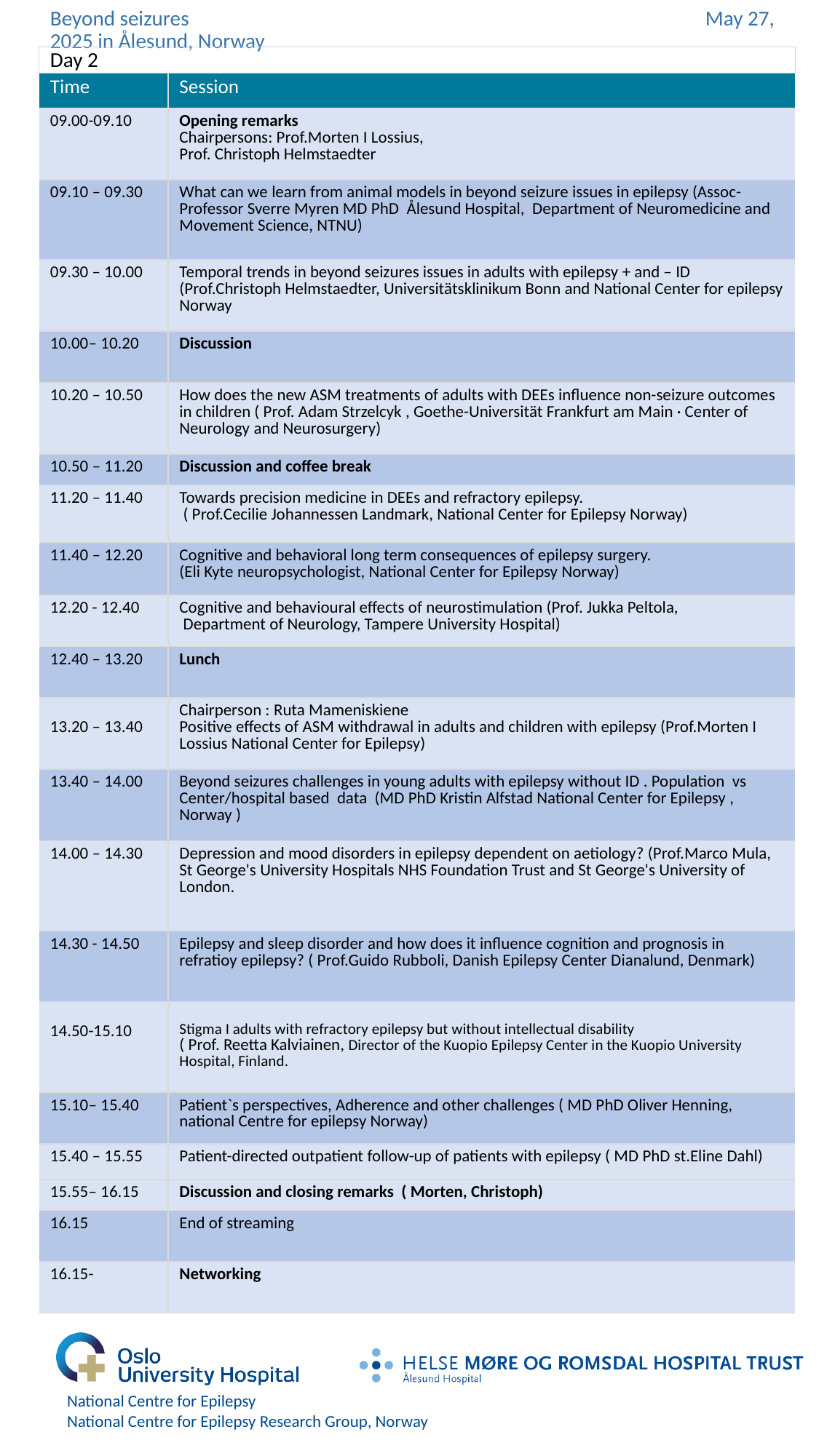

# Beyond seizures					May 27, 2025 in Ålesund, Norway
Day 2
| Time | Session |
| --- | --- |
| 09.00-09.10 | Opening remarks Chairpersons: Prof.Morten I Lossius, Prof. Christoph Helmstaedter |
| 09.10 – 09.30 | What can we learn from animal models in beyond seizure issues in epilepsy (Assoc- Professor Sverre Myren MD PhD Ålesund Hospital, Department of Neuromedicine and Movement Science, NTNU) |
| 09.30 – 10.00 | Temporal trends in beyond seizures issues in adults with epilepsy + and – ID (Prof.Christoph Helmstaedter, Universitätsklinikum Bonn and National Center for epilepsy Norway |
| 10.00– 10.20 | Discussion |
| 10.20 – 10.50 | How does the new ASM treatments of adults with DEEs influence non-seizure outcomes in children ( Prof. Adam Strzelcyk , Goethe-Universität Frankfurt am Main · Center of Neurology and Neurosurgery) |
| 10.50 – 11.20 | Discussion and coffee break |
| 11.20 – 11.40 | Towards precision medicine in DEEs and refractory epilepsy. ( Prof.Cecilie Johannessen Landmark, National Center for Epilepsy Norway) |
| 11.40 – 12.20 | Cognitive and behavioral long term consequences of epilepsy surgery. (Eli Kyte neuropsychologist, National Center for Epilepsy Norway) |
| 12.20 - 12.40 | Cognitive and behavioural effects of neurostimulation (Prof. Jukka Peltola, Department of Neurology, Tampere University Hospital) |
| 12.40 – 13.20 | Lunch |
| 13.20 – 13.40 | Chairperson : Ruta Mameniskiene Positive effects of ASM withdrawal in adults and children with epilepsy (Prof.Morten I Lossius National Center for Epilepsy) |
| 13.40 – 14.00 | Beyond seizures challenges in young adults with epilepsy without ID . Population vs Center/hospital based data (MD PhD Kristin Alfstad National Center for Epilepsy , Norway ) |
| 14.00 – 14.30 | Depression and mood disorders in epilepsy dependent on aetiology? (Prof.Marco Mula, St George's University Hospitals NHS Foundation Trust and St George's University of London. |
| 14.30 - 14.50 | Epilepsy and sleep disorder and how does it influence cognition and prognosis in refratioy epilepsy? ( Prof.Guido Rubboli, Danish Epilepsy Center Dianalund, Denmark) |
| 14.50-15.10 | Stigma I adults with refractory epilepsy but without intellectual disability ( Prof. Reetta Kalviainen, Director of the Kuopio Epilepsy Center in the Kuopio University Hospital, Finland. |
| 15.10– 15.40 | Patient`s perspectives, Adherence and other challenges ( MD PhD Oliver Henning, national Centre for epilepsy Norway) |
| 15.40 – 15.55 | Patient-directed outpatient follow-up of patients with epilepsy ( MD PhD st.Eline Dahl) |
| 15.55– 16.15 | Discussion and closing remarks ( Morten, Christoph) |
| 16.15 | End of streaming |
| 16.15- | Networking |